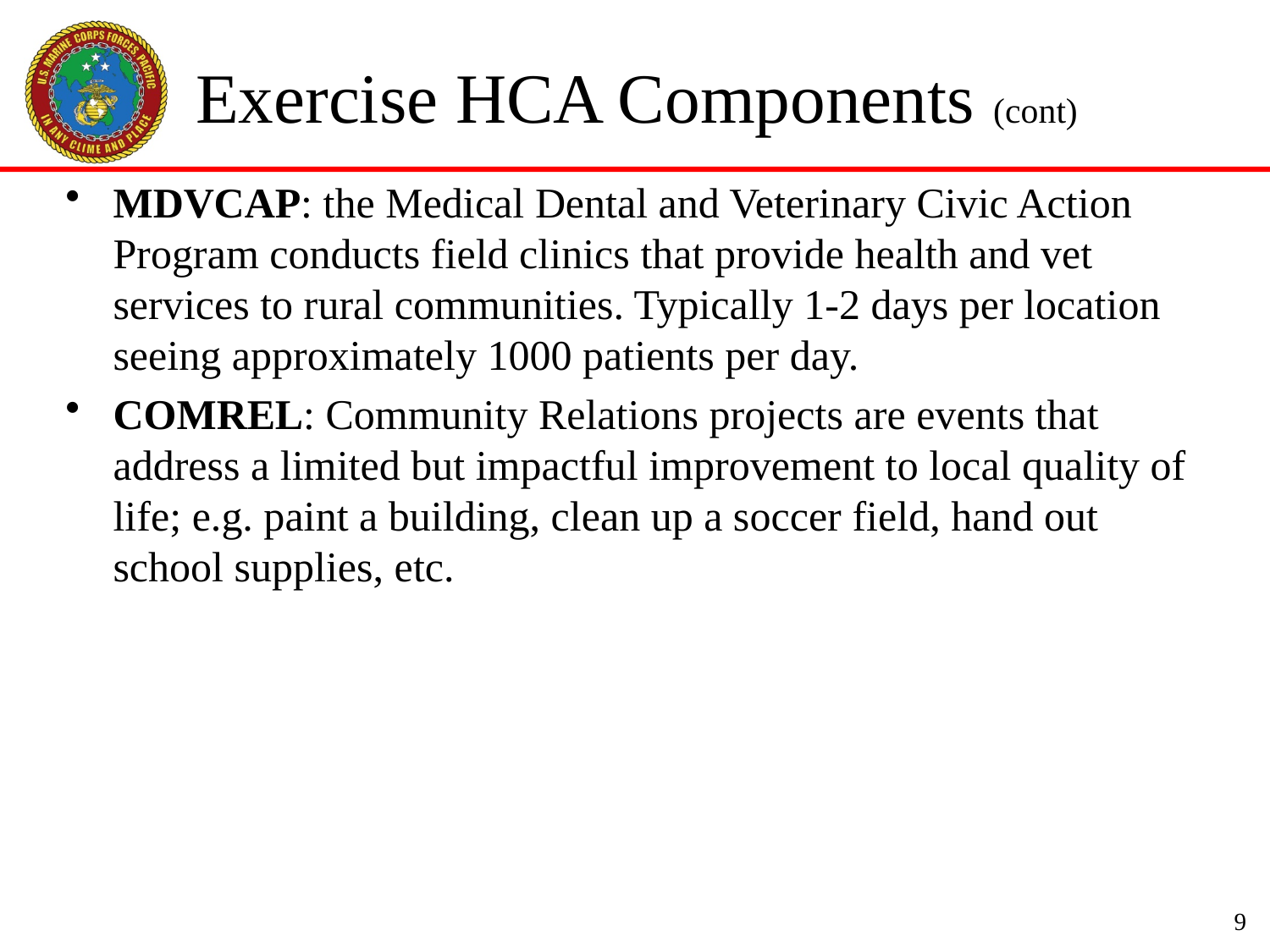

# Exercise HCA Components (cont)
MDVCAP: the Medical Dental and Veterinary Civic Action Program conducts field clinics that provide health and vet services to rural communities. Typically 1-2 days per location seeing approximately 1000 patients per day.
COMREL: Community Relations projects are events that address a limited but impactful improvement to local quality of life; e.g. paint a building, clean up a soccer field, hand out school supplies, etc.
9